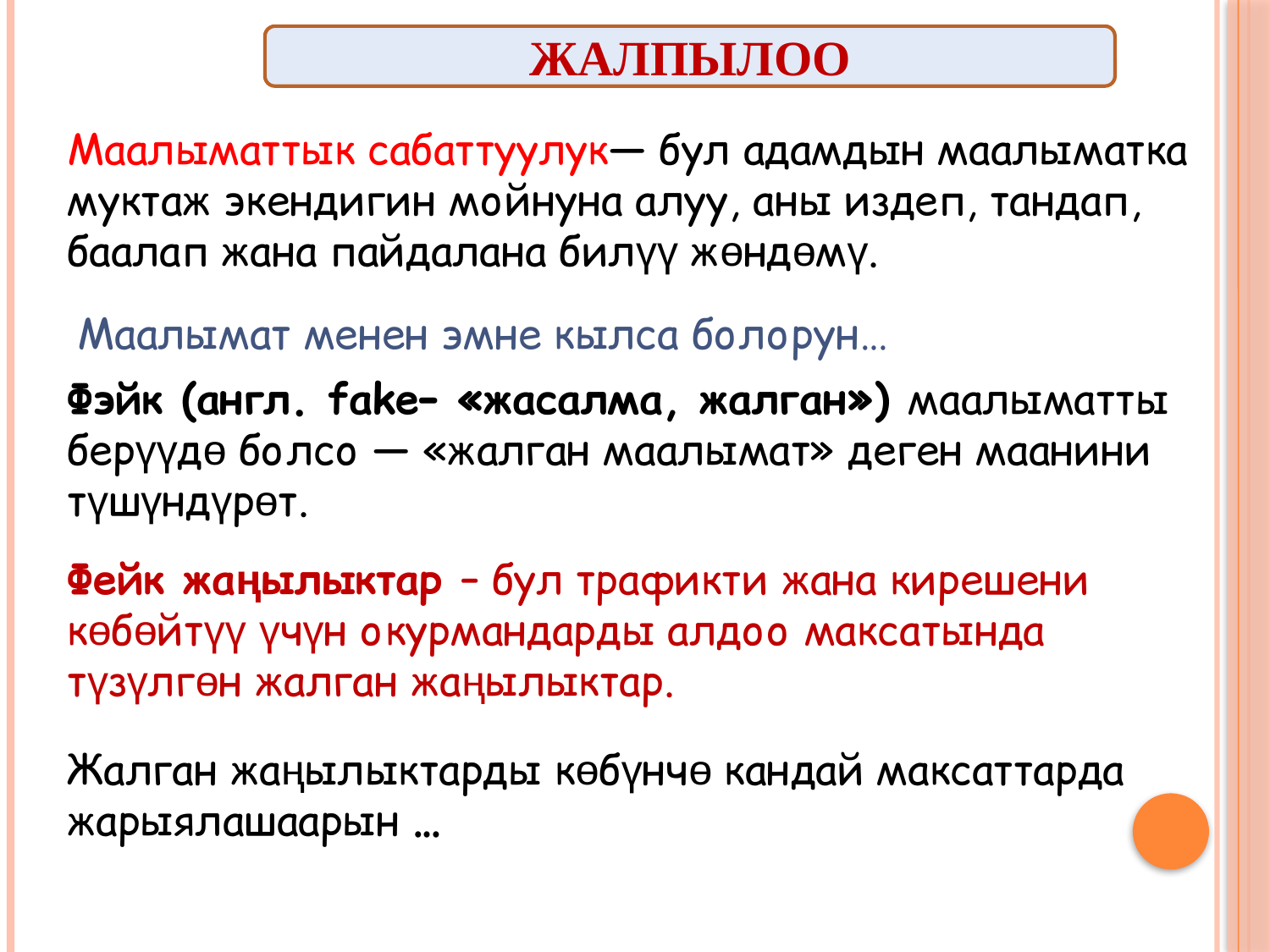

ЖАЛПЫЛОО
Маалыматтык сабаттуулук— бул адамдын маалыматка муктаж экендигин мойнуна алуу, аны издеп, тандап, баалап жана пайдалана билүү жөндөмү.
Маалымат менен эмне кылса болорун…
Фэйк (англ. fake– «жасалма, жалган») маалыматты берүүдө болсо — «жалган маалымат» деген маанини түшүндүрөт.
Фейк жаңылыктар – бул трафикти жана кирешени көбөйтүү үчүн окурмандарды алдоо максатында түзүлгөн жалган жаңылыктар.
Жалган жаңылыктарды көбүнчө кандай максаттарда жарыялашаарын …